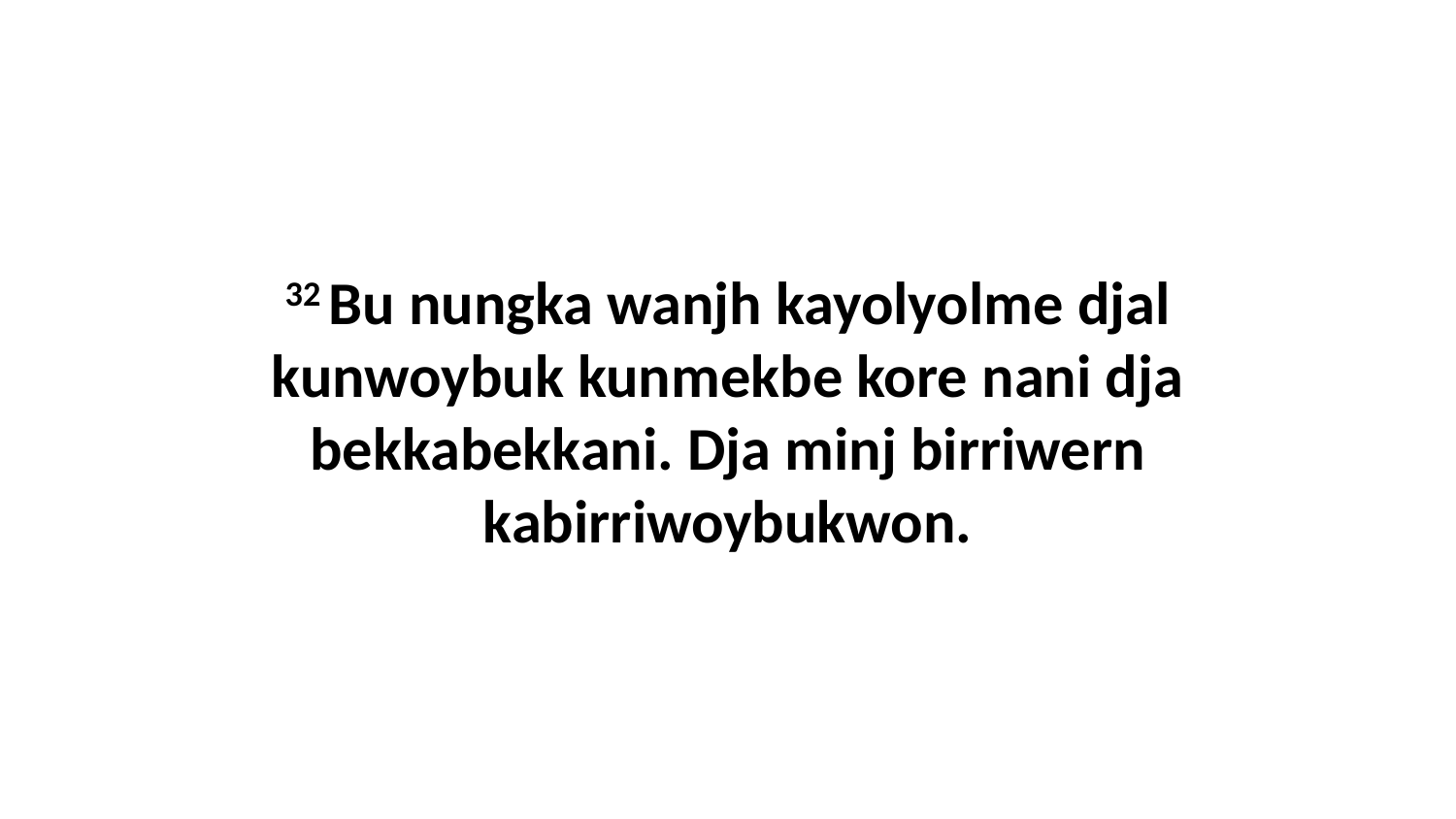

32 Bu nungka wanjh kayolyolme djal kunwoybuk kunmekbe kore nani dja bekkabekkani. Dja minj birriwern kabirriwoybukwon.